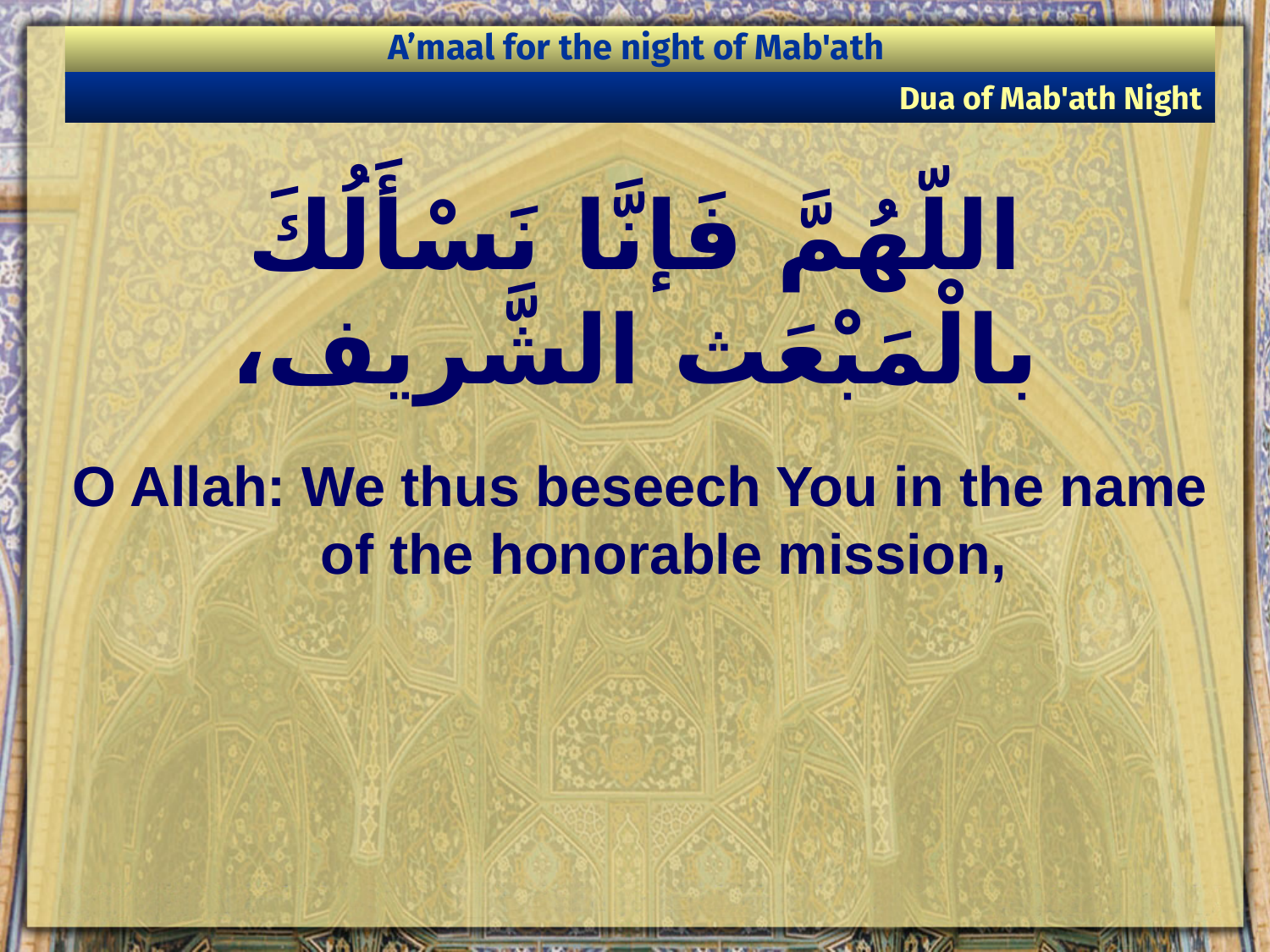

A’maal for the night of Mab'ath
Dua of Mab'ath Night
# اللّهُمَّ فَإنَّا نَسْأَلُكَ بالْمَبْعَث الشَّريف،
O Allah: We thus beseech You in the name of the honorable mission,